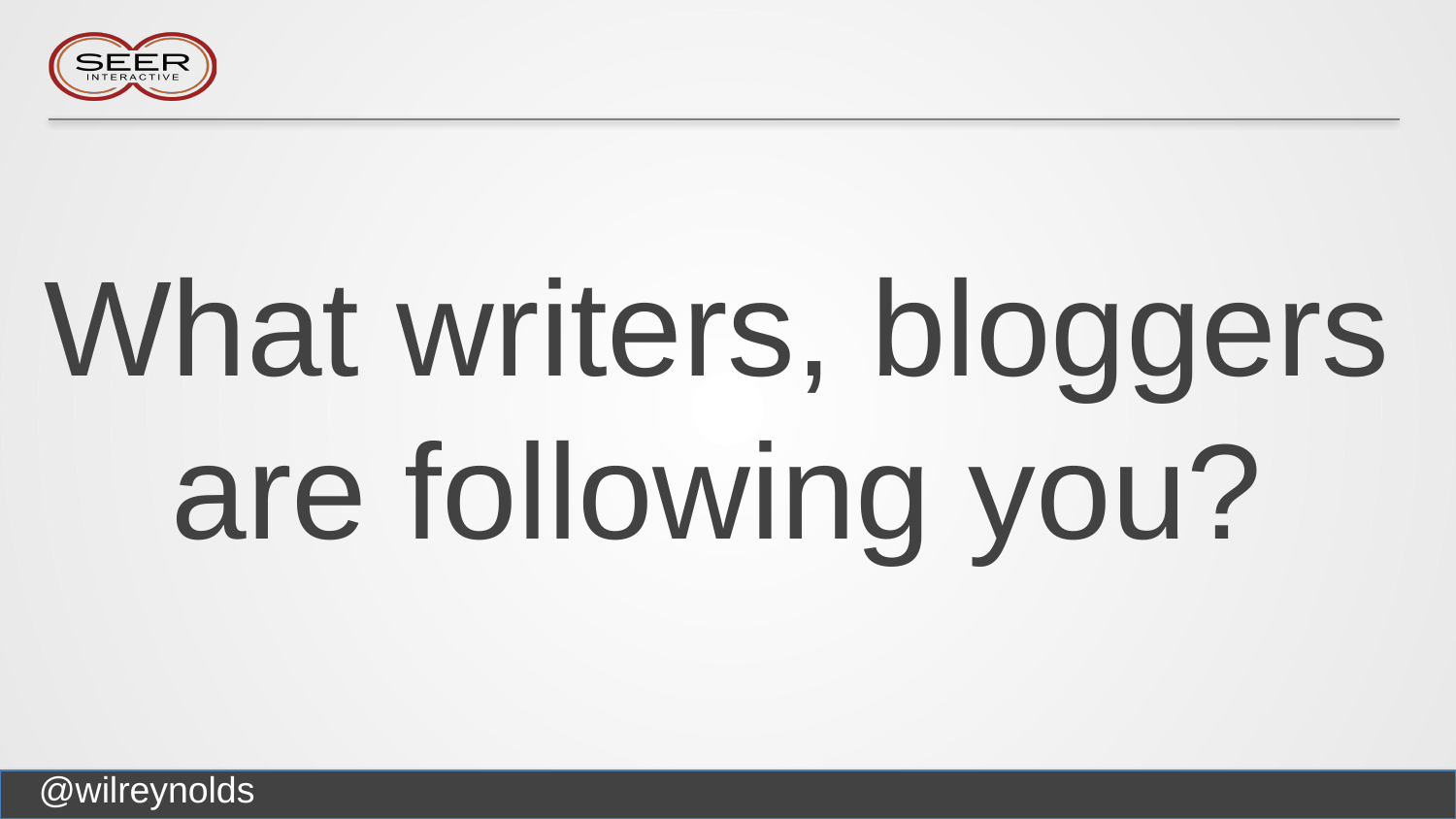

# What writers, bloggers are following you?
@wilreynolds